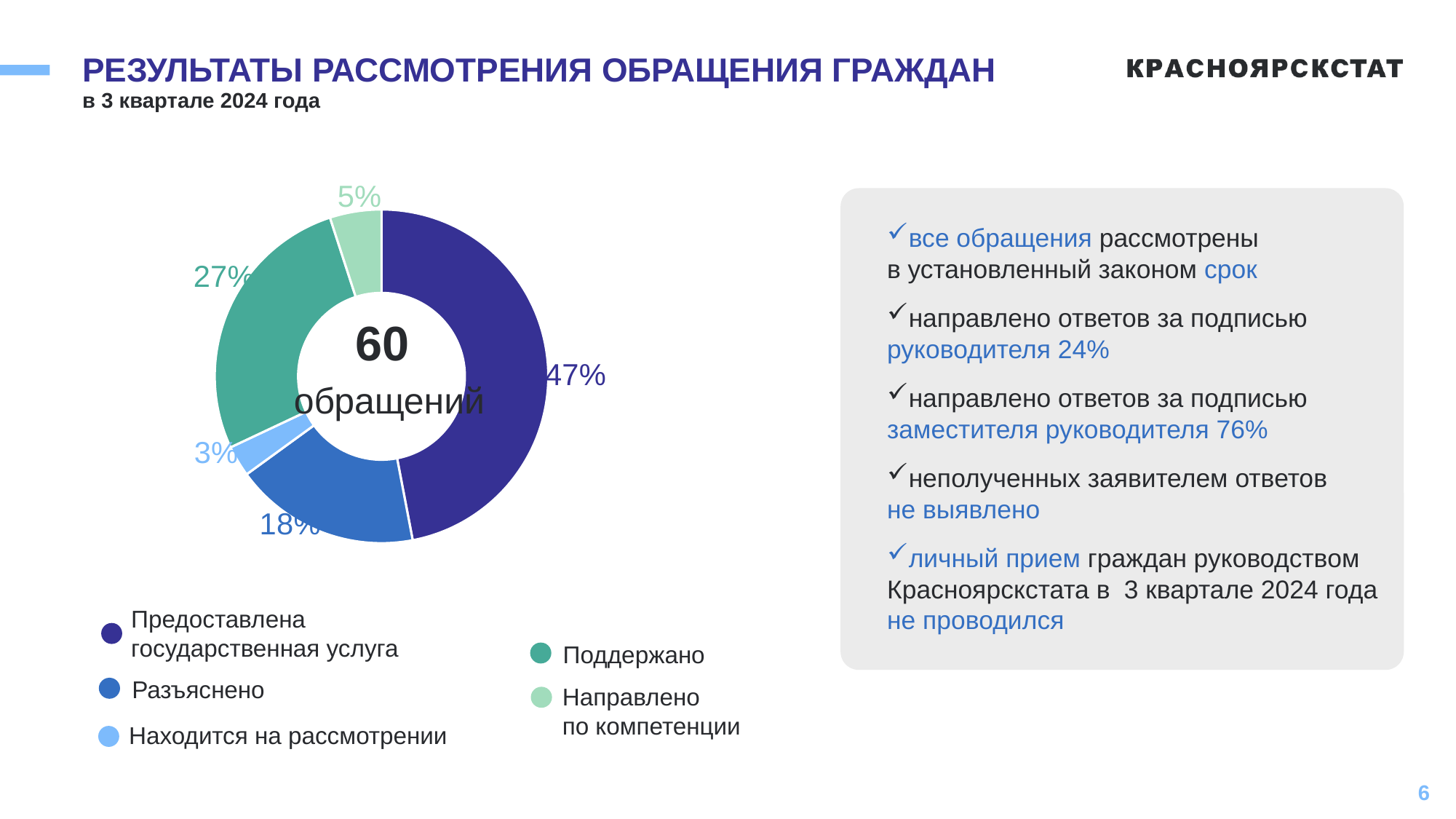

# РЕЗУЛЬТАТЫ РАССМОТРЕНИЯ ОБРАЩЕНИЯ ГРАЖДАН
в 3 квартале 2024 года

### Chart

| Category | Продажи |
|---|---|
| Предоставлена государственная услуга | 0.47000000000000003 |
| Разъяснено | 0.18000000000000002 |
| Находится на рассмотрении | 0.030000000000000002 |
| Поддержано | 0.27 |
| Направлено по компетенции | 0.05 |
все обращения рассмотрены
в установленный законом срок
направлено ответов за подписью руководителя 24%
направлено ответов за подписью заместителя руководителя 76%
неполученных заявителем ответов
не выявлено
личный прием граждан руководством Красноярскстата в  3 квартале 2024 года не проводился
Предоставлена
государственная услуга

Поддержано

Разъяснено
Направлено
по компетенции

Находится на рассмотрении